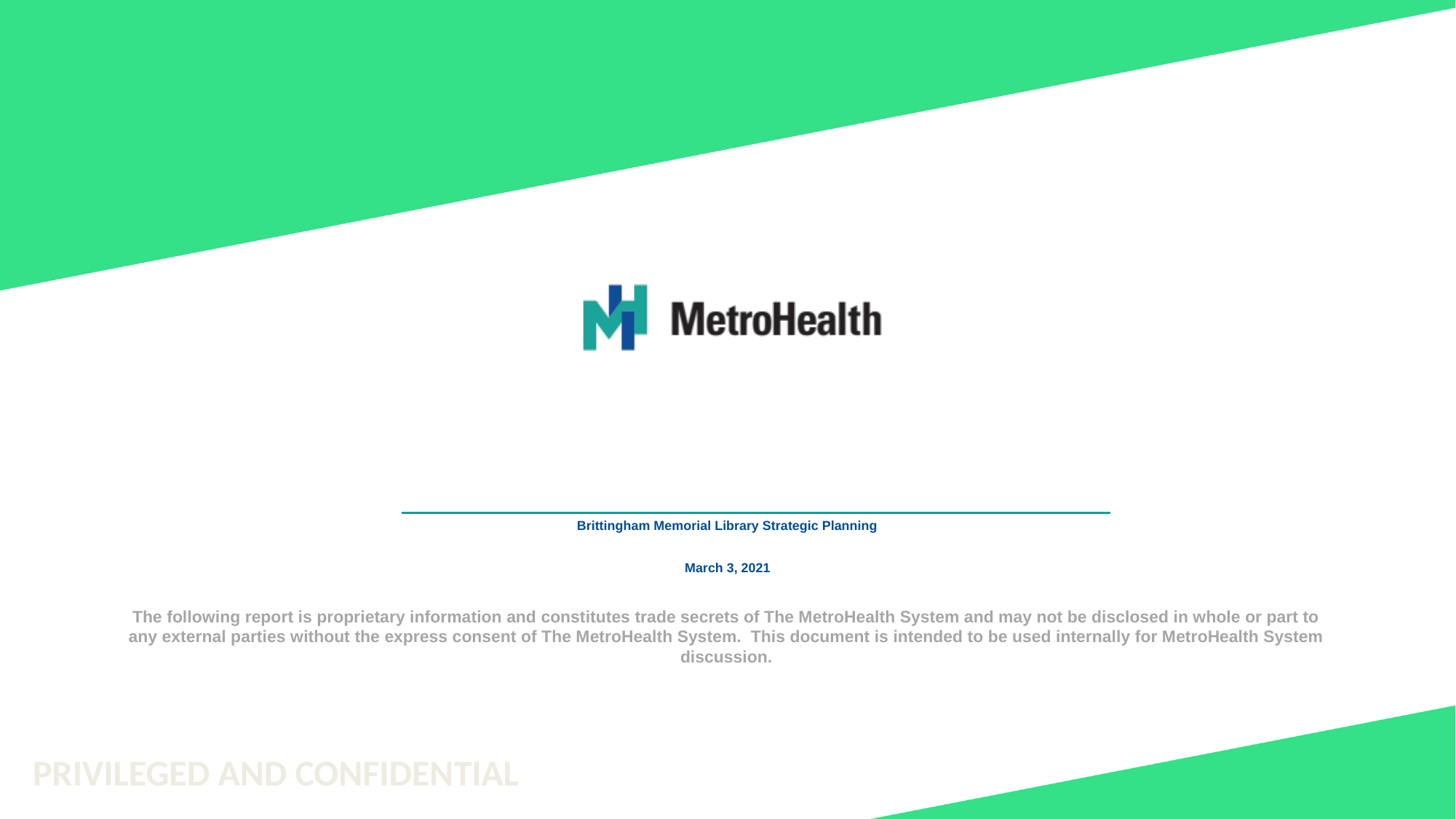

# Brittingham Memorial Library Strategic Planning March 3, 2021